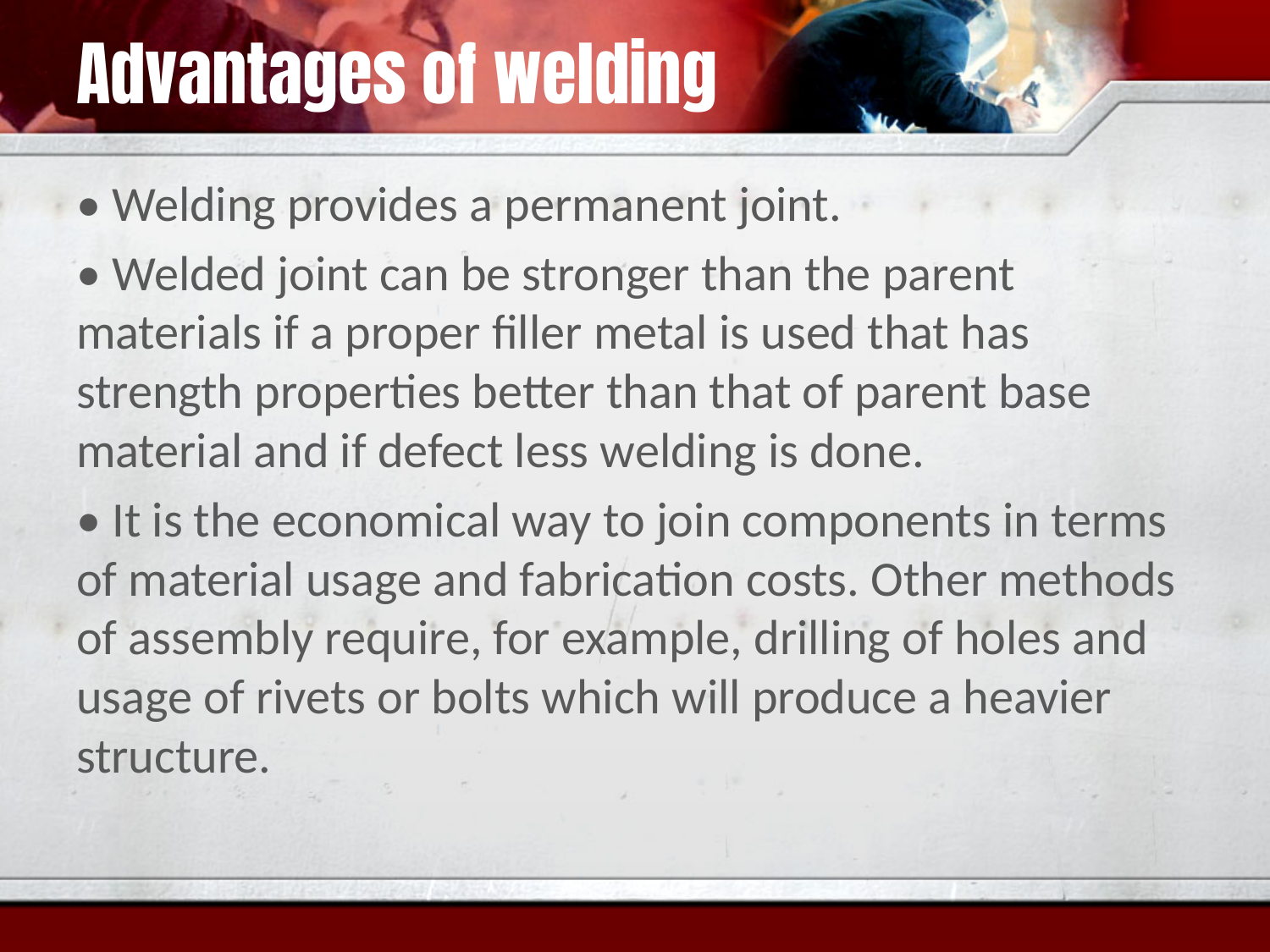

# Advantages of welding
• Welding provides a permanent joint.
• Welded joint can be stronger than the parent materials if a proper filler metal is used that has strength properties better than that of parent base material and if defect less welding is done.
• It is the economical way to join components in terms of material usage and fabrication costs. Other methods of assembly require, for example, drilling of holes and usage of rivets or bolts which will produce a heavier structure.